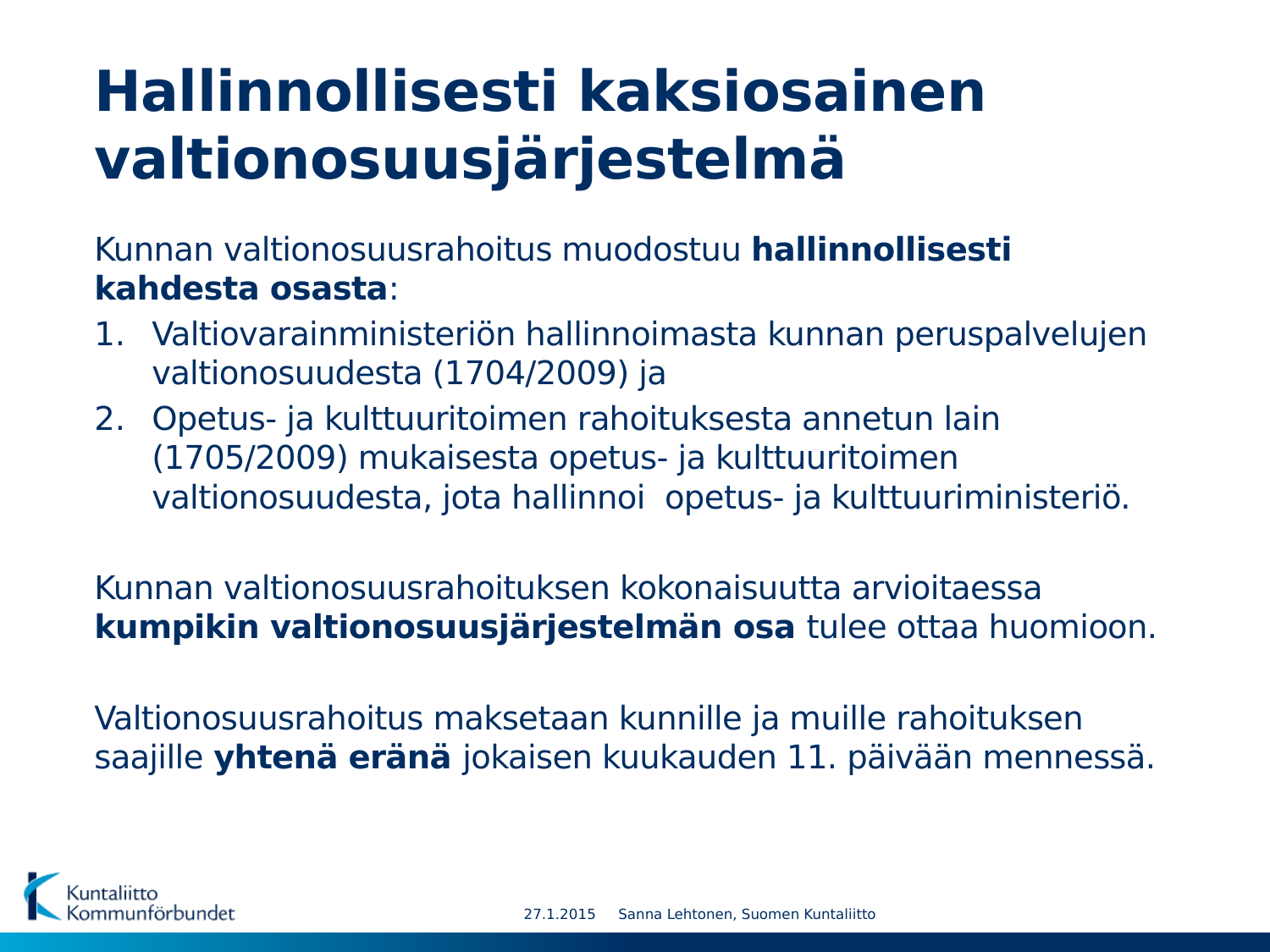

# Hallinnollisesti kaksiosainen valtionosuusjärjestelmä
Kunnan valtionosuusrahoitus muodostuu hallinnollisesti kahdesta osasta:
Valtiovarainministeriön hallinnoimasta kunnan peruspalvelujen valtionosuudesta (1704/2009) ja
Opetus- ja kulttuuritoimen rahoituksesta annetun lain (1705/2009) mukaisesta opetus- ja kulttuuritoimen valtionosuudesta, jota hallinnoi  opetus- ja kulttuuriministeriö.

Kunnan valtionosuusrahoituksen kokonaisuutta arvioitaessa kumpikin valtionosuusjärjestelmän osa tulee ottaa huomioon.

Valtionosuusrahoitus maksetaan kunnille ja muille rahoituksen saajille yhtenä eränä jokaisen kuukauden 11. päivään mennessä.
27.1.2015     Sanna Lehtonen, Suomen Kuntaliitto